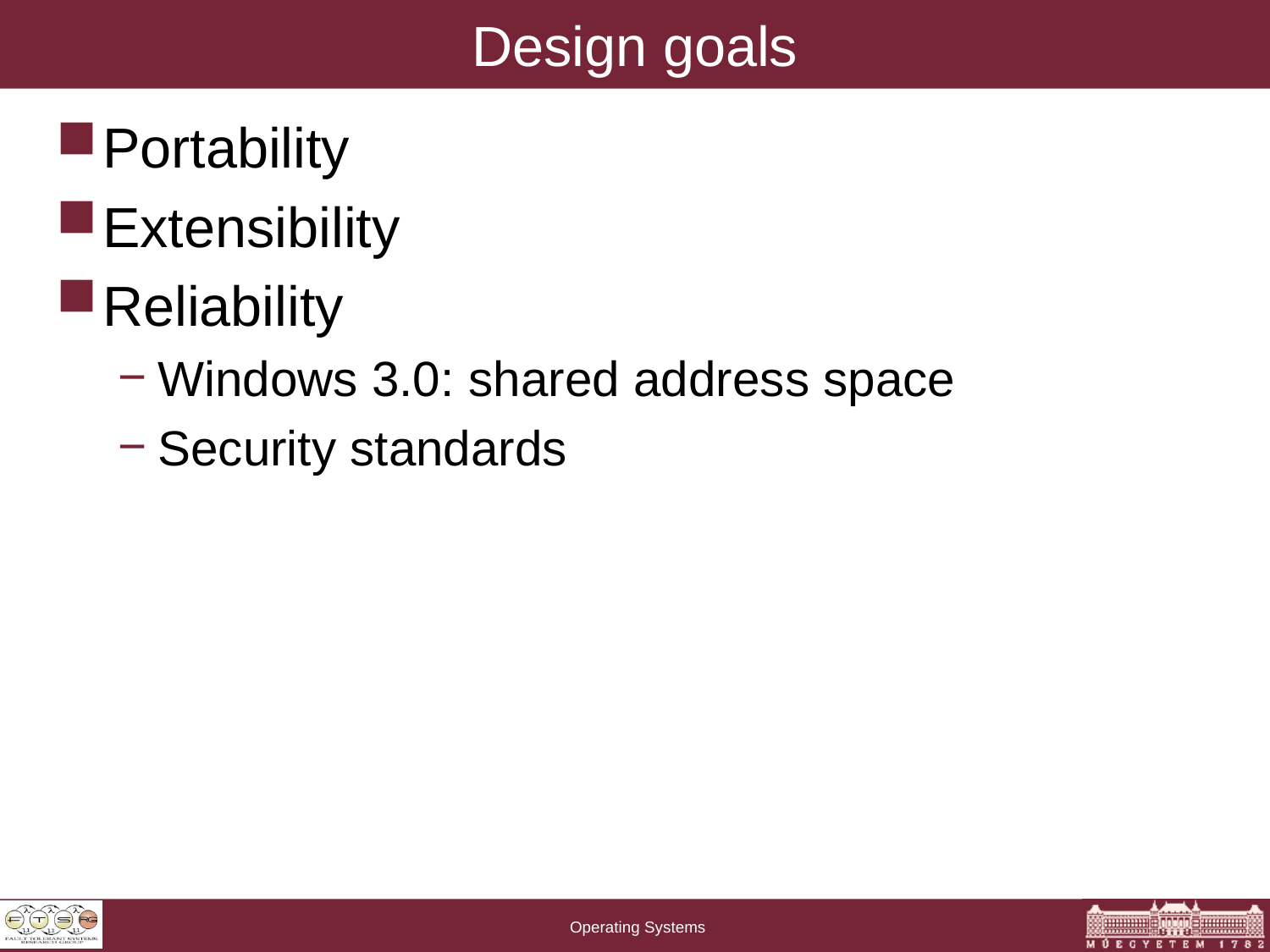

# Design goals
Portability
Extensibility
Reliability
Windows 3.0: shared address space
Security standards